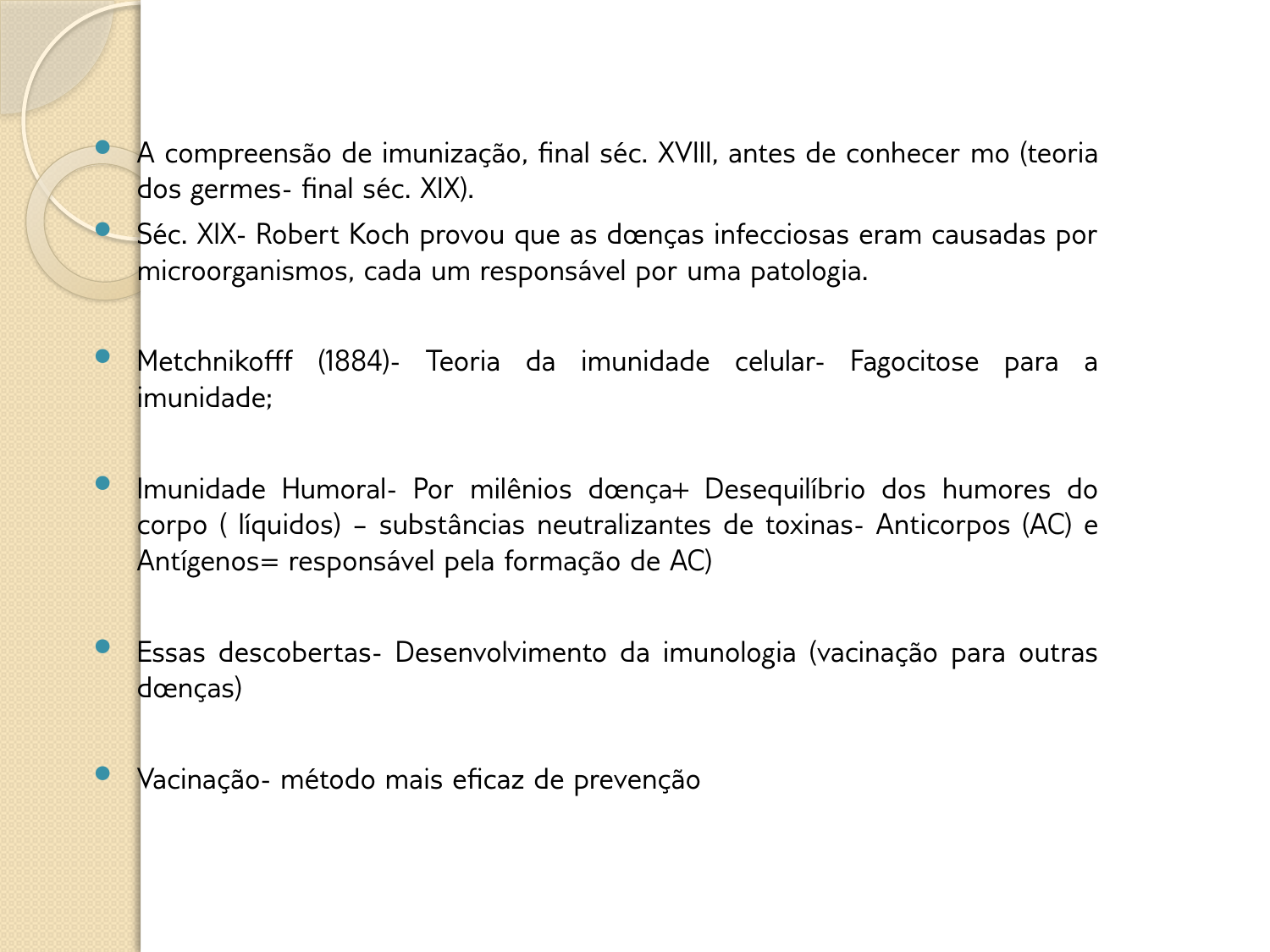

A compreensão de imunização, final séc. XVIII, antes de conhecer mo (teoria dos germes- final séc. XIX).
Séc. XIX- Robert Koch provou que as doenças infecciosas eram causadas por microorganismos, cada um responsável por uma patologia.

Metchnikofff (1884)- Teoria da imunidade celular- Fagocitose para a imunidade;

Imunidade Humoral- Por milênios doença+ Desequilíbrio dos humores do corpo ( líquidos) – substâncias neutralizantes de toxinas- Anticorpos (AC) e Antígenos= responsável pela formação de AC)

Essas descobertas- Desenvolvimento da imunologia (vacinação para outras doenças)

Vacinação- método mais eficaz de prevenção